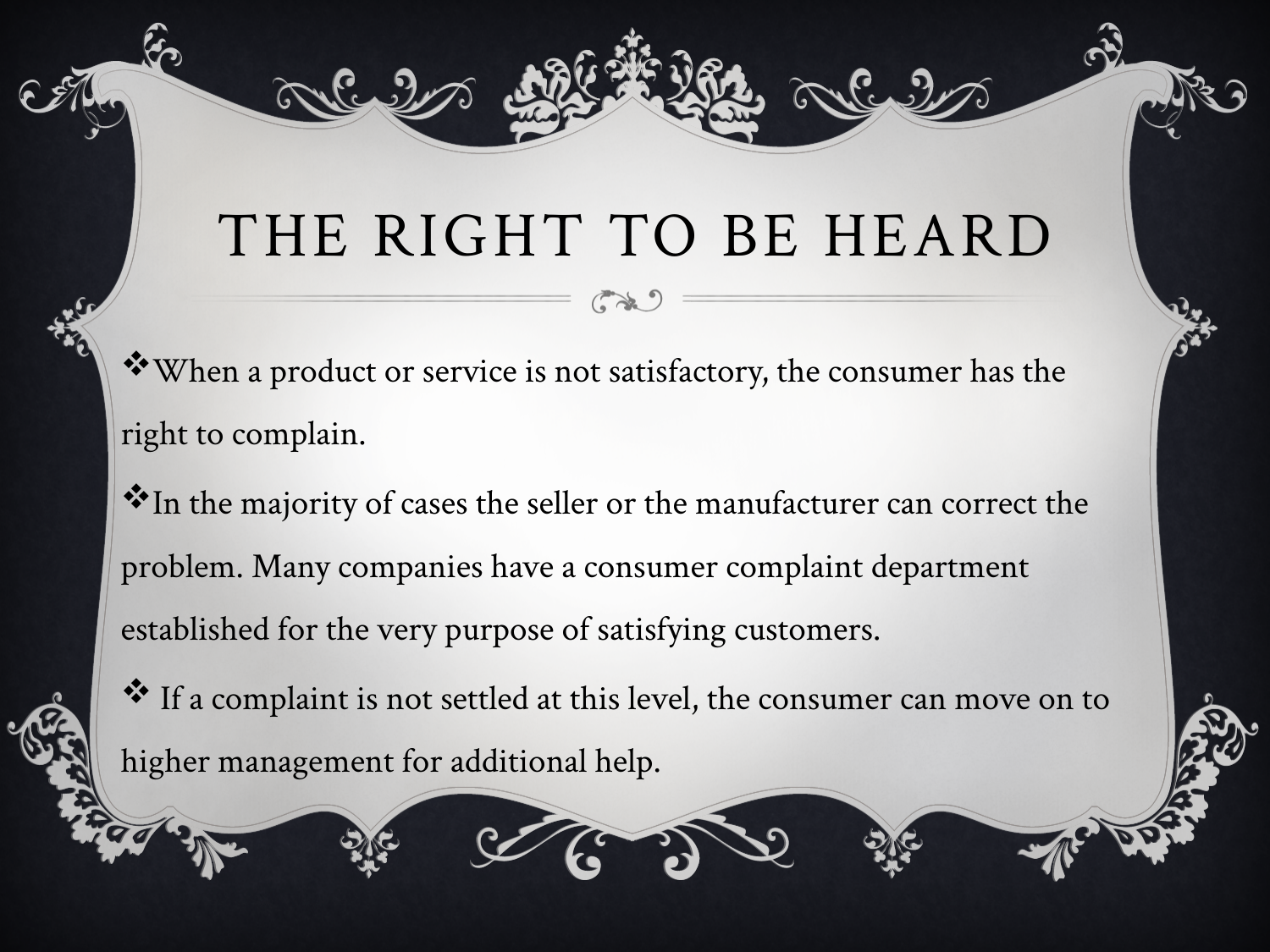

# The right to be heard
When a product or service is not satisfactory, the consumer has the right to complain.
In the majority of cases the seller or the manufacturer can correct the problem. Many companies have a consumer complaint department established for the very purpose of satisfying customers.
 If a complaint is not settled at this level, the consumer can move on to higher management for additional help.